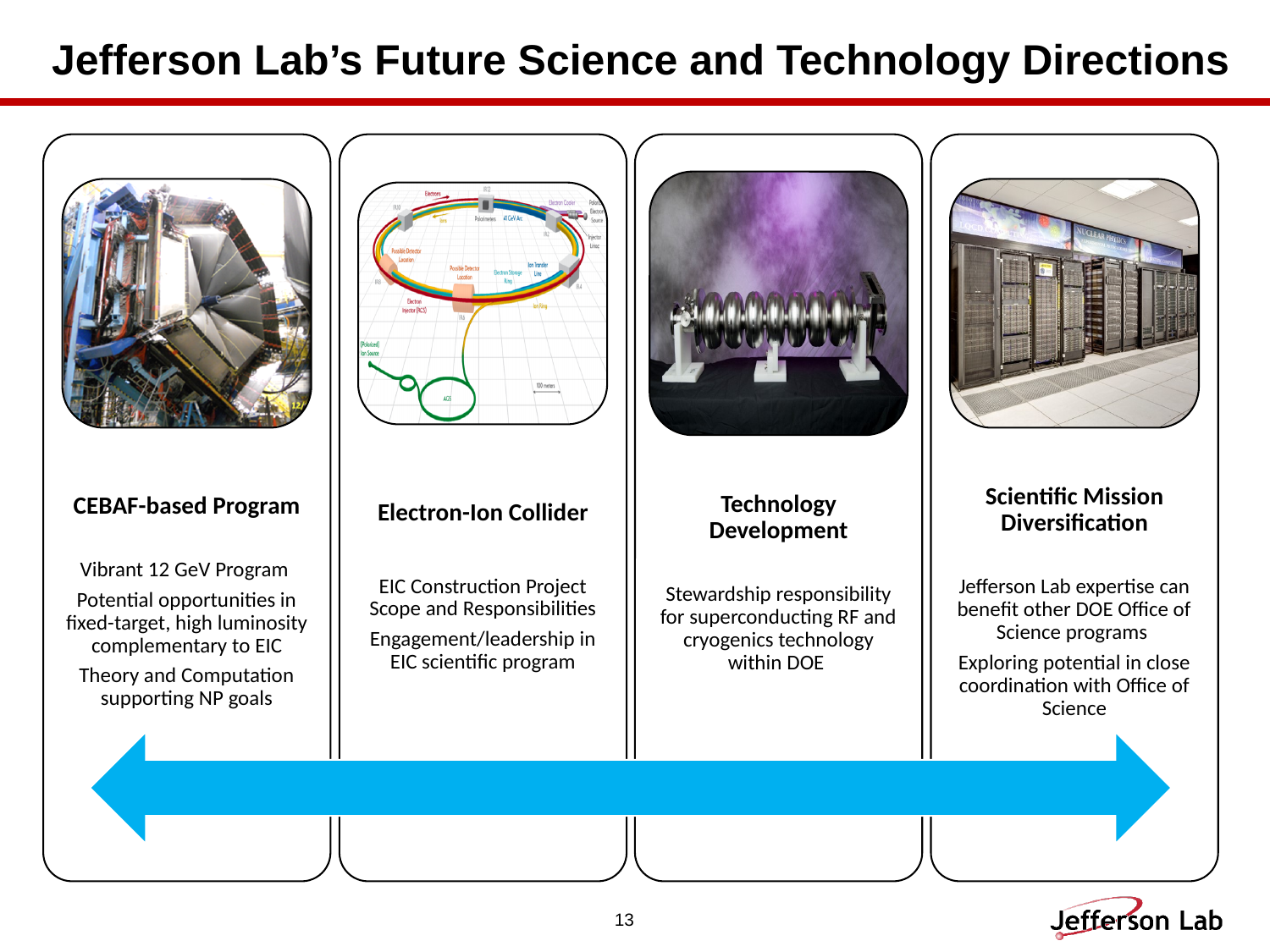

# Jefferson Lab’s Future Science and Technology Directions

CEBAF-based Program

Vibrant 12 GeV Program
Potential opportunities in fixed-target, high luminosity complementary to EIC
Theory and Computation supporting NP goals

Electron-Ion Collider

EIC Construction Project Scope and Responsibilities
Engagement/leadership in EIC scientific program

Technology Development

Stewardship responsibility for superconducting RF and cryogenics technology within DOE

Scientific Mission Diversification

Jefferson Lab expertise can benefit other DOE Office of Science programs
Exploring potential in close coordination with Office of Science
13